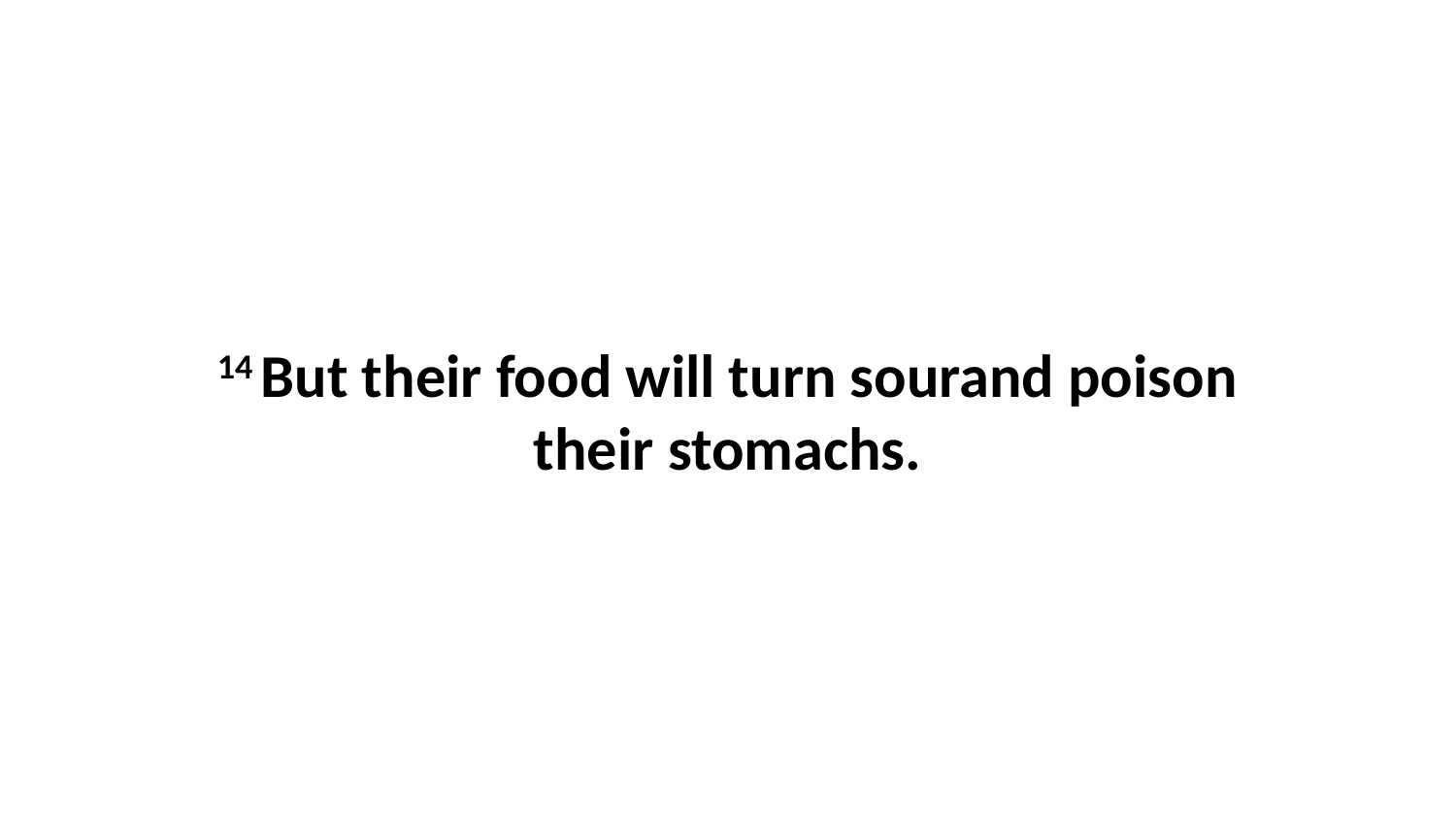

14 But their food will turn sourand poison their stomachs.